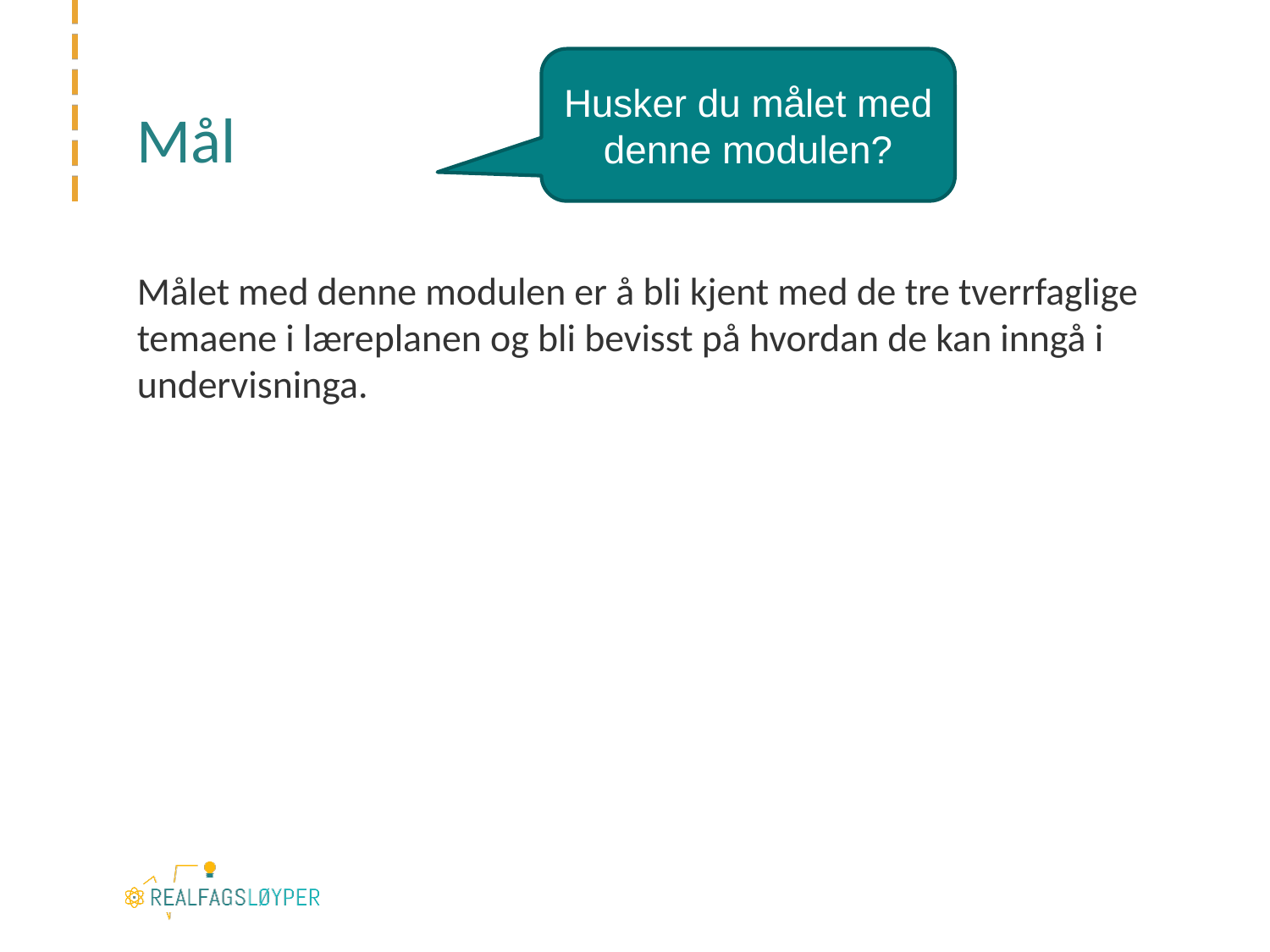

Husker du målet med denne modulen?
# Mål
Målet med denne modulen er å bli kjent med de tre tverrfaglige temaene i læreplanen og bli bevisst på hvordan de kan inngå i undervisninga.